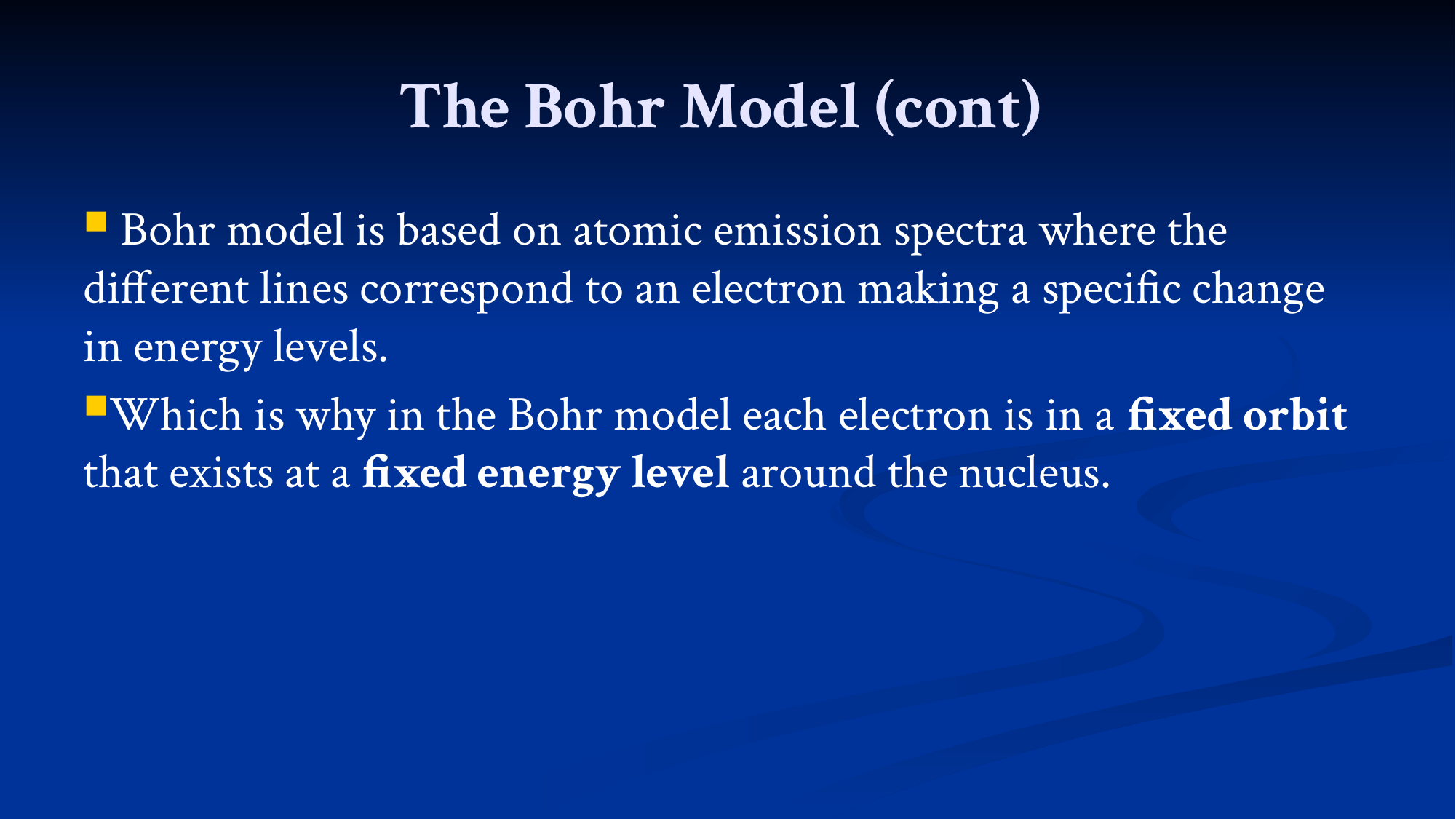

# The Bohr Model (cont)
 Bohr model is based on atomic emission spectra where the different lines correspond to an electron making a specific change in energy levels.
Which is why in the Bohr model each electron is in a fixed orbit that exists at a fixed energy level around the nucleus.